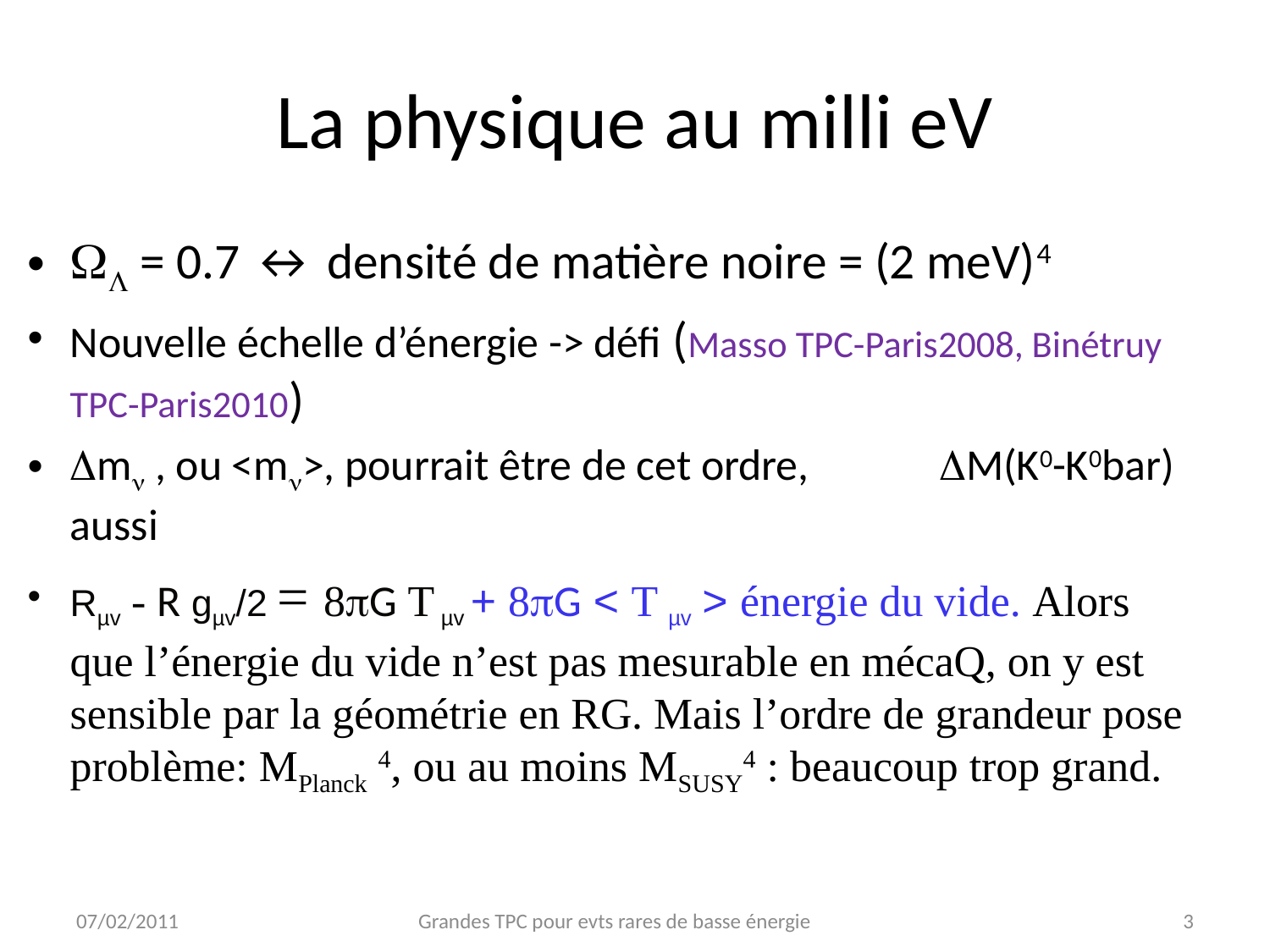

# La physique au milli eV
ΩΛ = 0.7 ↔ densité de matière noire = (2 meV)4
Nouvelle échelle d’énergie -> défi (Masso TPC-Paris2008, Binétruy TPC-Paris2010)
Δmν , ou <mν>, pourrait être de cet ordre,             ΔM(K0-K0bar) aussi
Rµv - R gµv/2 = 8πG T µv + 8πG < T µv > énergie du vide. Alors que l’énergie du vide n’est pas mesurable en mécaQ, on y est sensible par la géométrie en RG. Mais l’ordre de grandeur pose problème: MPlanck 4, ou au moins MSUSY4 : beaucoup trop grand.
07/02/2011
Grandes TPC pour evts rares de basse énergie
3